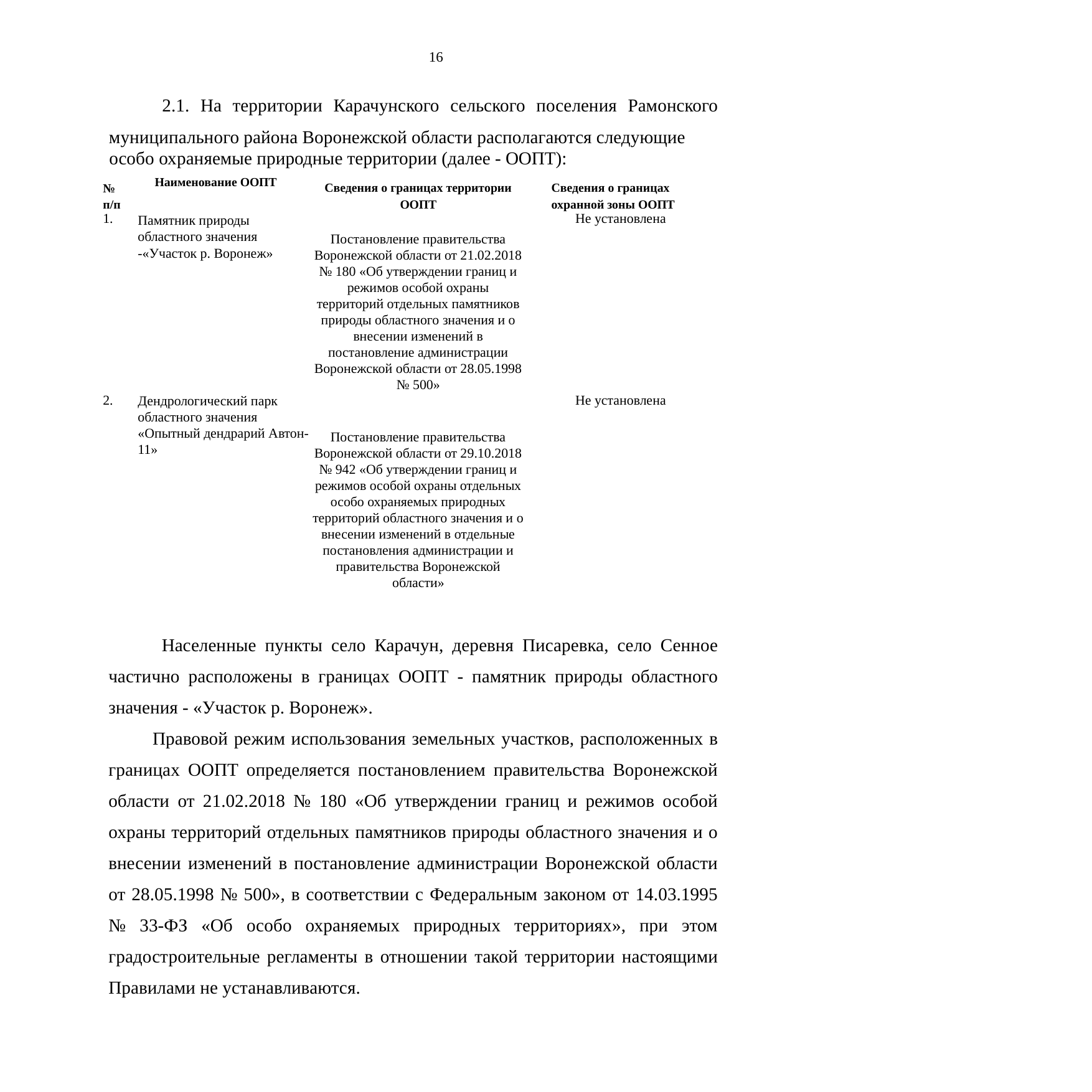

16
2.1. На территории Карачунского сельского поселения Рамонского муниципального района Воронежской области располагаются следующие
особо охраняемые природные территории (далее - ООПТ):
| № п/п | Наименование ООПТ | Сведения о границах территории ООПТ | Сведения о границах охранной зоны ООПТ |
| --- | --- | --- | --- |
| 1. | Памятник природы областного значения -«Участок р. Воронеж» | Постановление правительства Воронежской области от 21.02.2018 № 180 «Об утверждении границ и режимов особой охраны территорий отдельных памятников природы областного значения и о внесении изменений в постановление администрации Воронежской области от 28.05.1998 № 500» | Не установлена |
| 2. | Дендрологический парк областного значения «Опытный дендрарий Автон-11» | Постановление правительства Воронежской области от 29.10.2018 № 942 «Об утверждении границ и режимов особой охраны отдельных особо охраняемых природных территорий областного значения и о внесении изменений в отдельные постановления администрации и правительства Воронежской области» | Не установлена |
Населенные пункты село Карачун, деревня Писаревка, село Сенное частично расположены в границах ООПТ - памятник природы областного значения - «Участок р. Воронеж».
Правовой режим использования земельных участков, расположенных в границах ООПТ определяется постановлением правительства Воронежской области от 21.02.2018 № 180 «Об утверждении границ и режимов особой охраны территорий отдельных памятников природы областного значения и о внесении изменений в постановление администрации Воронежской области от 28.05.1998 № 500», в соответствии с Федеральным законом от 14.03.1995 № 33-ФЗ «Об особо охраняемых природных территориях», при этом градостроительные регламенты в отношении такой территории настоящими Правилами не устанавливаются.